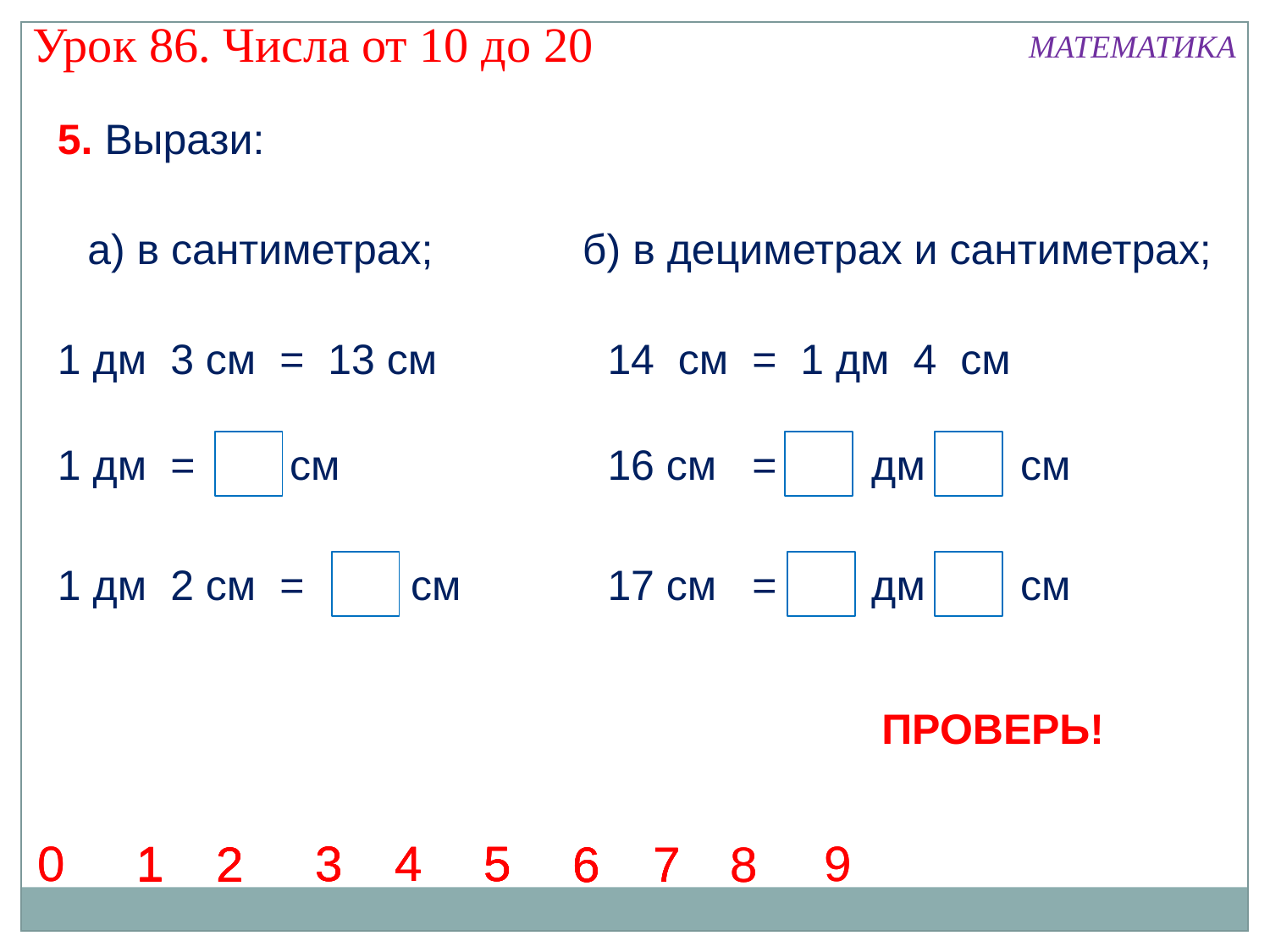

Урок 86. Числа от 10 до 20
МАТЕМАТИКА
5. Вырази:
а) в сантиметрах;
б) в дециметрах и сантиметрах;
1 дм  3 см  =  13 см
14  см  =  1 дм  4  см
1 дм  =  10  см

16 см   =   1   дм   6   см

1 дм  2 см  =   12  см

17 см   =   1   дм   7   см

ПРОВЕРЬ!
0
0
9
9
1
1
3
3
3
3
4
4
4
4
5
5
5
5
1
1
2
2
2
2
6
6
6
6
7
7
7
7
8
8